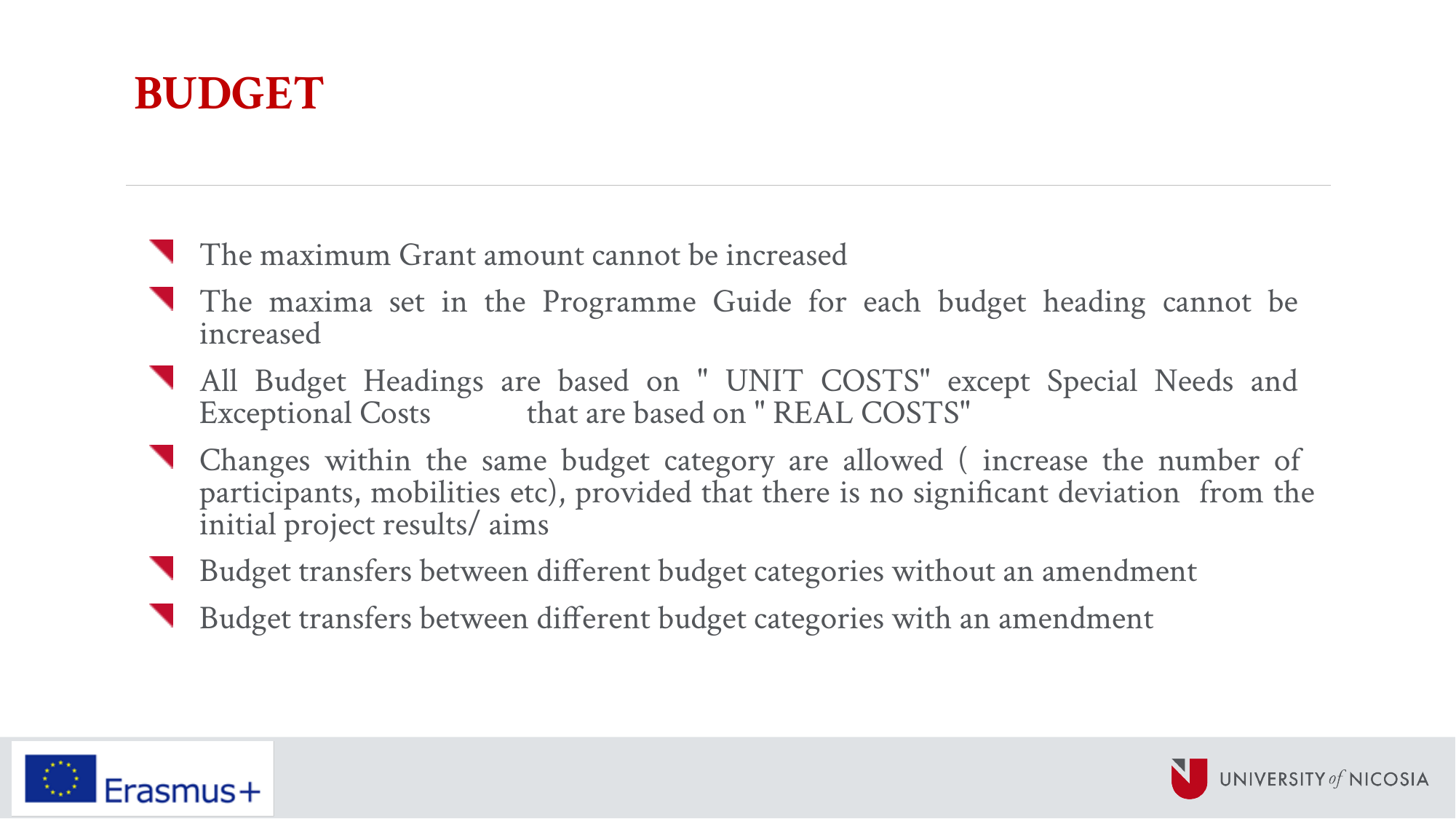

# BUDGET
The maximum Grant amount cannot be increased
The maxima set in the Programme Guide for each budget heading cannot be  increased
All Budget Headings are based on " UNIT COSTS" except Special Needs and  Exceptional Costs	that are based on " REAL COSTS"
Changes within the same budget category are allowed ( increase the number of  participants, mobilities etc), provided that there is no significant deviation  from the initial project results/ aims
Budget transfers between different budget categories without an amendment
Budget transfers between different budget categories with an amendment